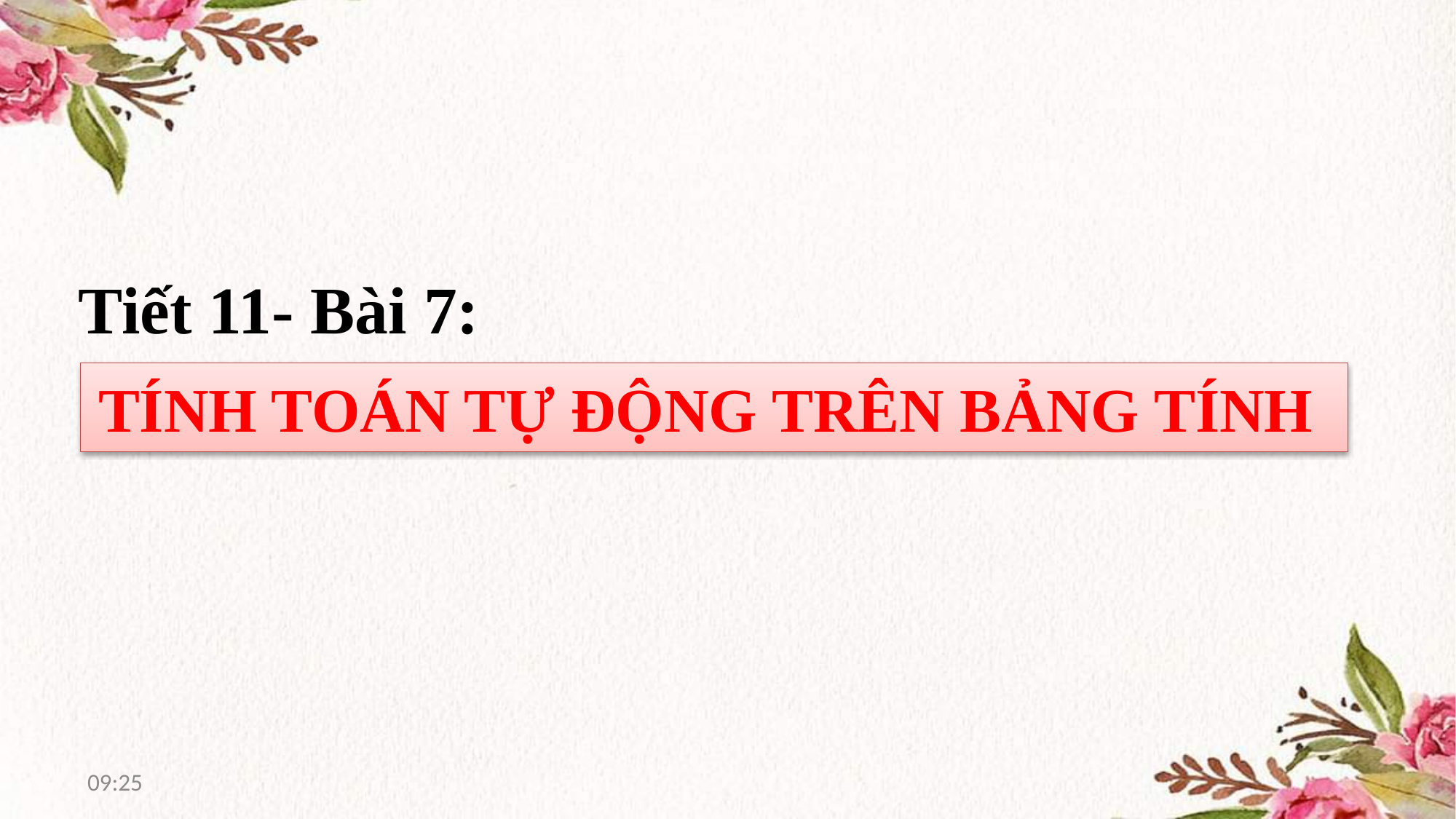

Tiết 11- Bài 7:
TÍNH TOÁN TỰ ĐỘNG TRÊN BẢNG TÍNH
09:25